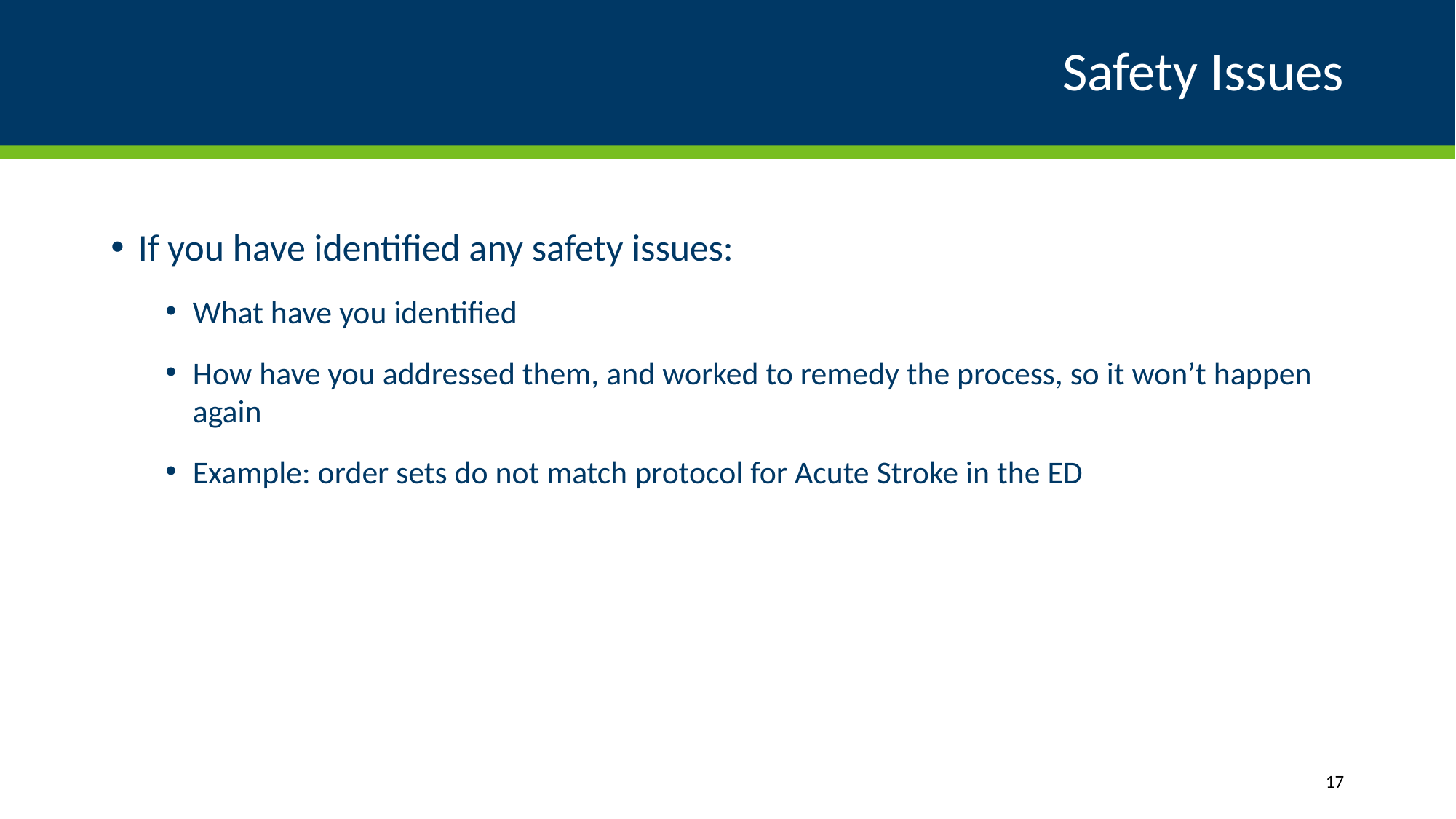

# Safety Issues
If you have identified any safety issues:
What have you identified
How have you addressed them, and worked to remedy the process, so it won’t happen again
Example: order sets do not match protocol for Acute Stroke in the ED
17